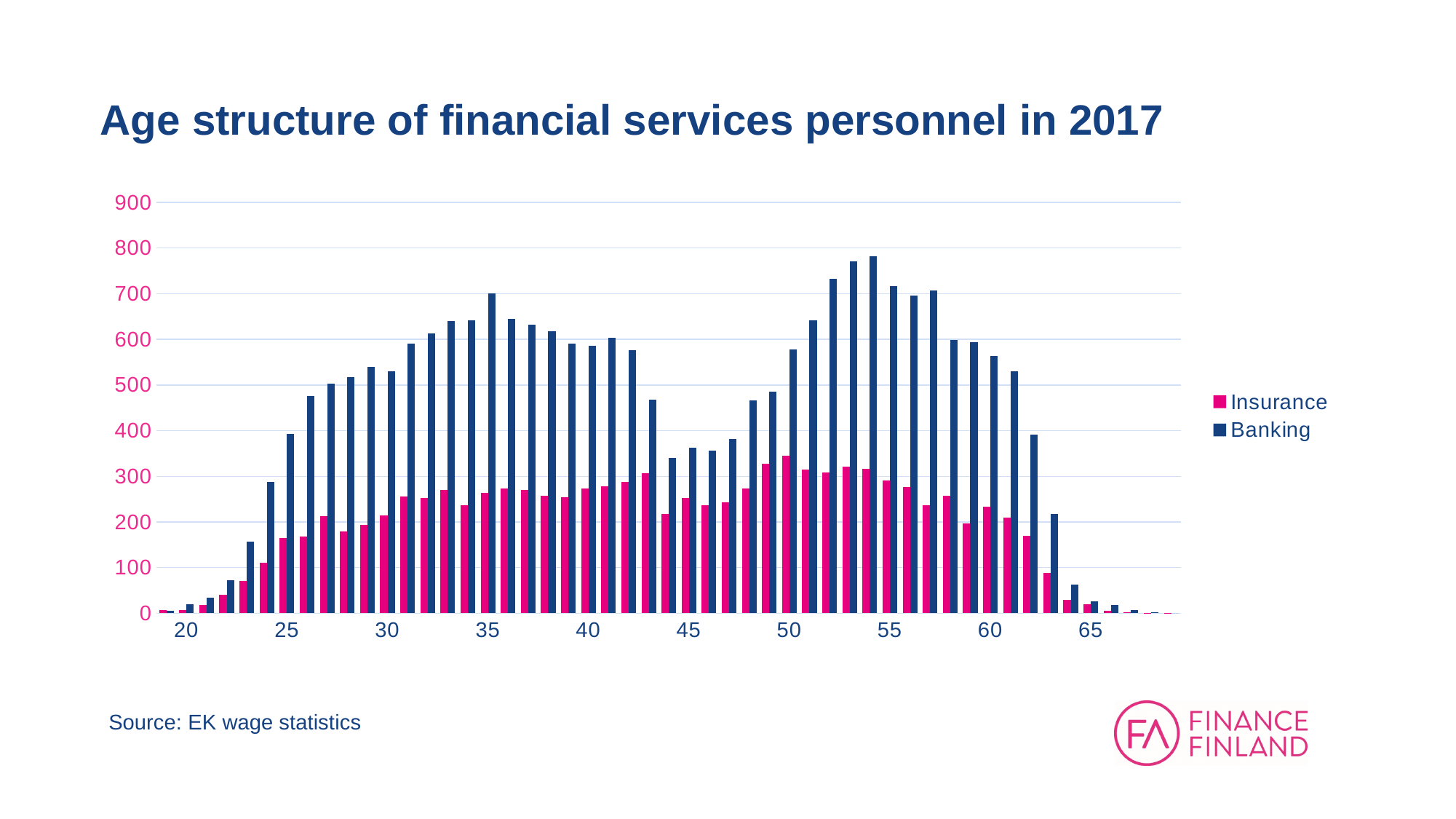

# Age structure of financial services personnel in 2017

### Chart

| Category | Insurance | Banking |
|---|---|---|
|  | 7.0 | 6.0 |
| 20 | 7.0 | 20.0 |
|  | 19.0 | 35.0 |
|  | 40.0 | 72.0 |
|  | 71.0 | 157.0 |
|  | 111.0 | 288.0 |
| 25 | 165.0 | 393.0 |
|  | 168.0 | 475.0 |
|  | 213.0 | 503.0 |
|  | 180.0 | 518.0 |
|  | 193.0 | 540.0 |
| 30 | 215.0 | 530.0 |
|  | 256.0 | 590.0 |
|  | 252.0 | 613.0 |
|  | 270.0 | 640.0 |
|  | 236.0 | 642.0 |
| 35 | 263.0 | 700.0 |
|  | 273.0 | 645.0 |
|  | 270.0 | 632.0 |
|  | 257.0 | 617.0 |
|  | 255.0 | 590.0 |
| 40 | 274.0 | 586.0 |
|  | 278.0 | 603.0 |
|  | 287.0 | 577.0 |
|  | 306.0 | 468.0 |
|  | 218.0 | 340.0 |
| 45 | 253.0 | 363.0 |
|  | 237.0 | 356.0 |
|  | 243.0 | 381.0 |
|  | 273.0 | 467.0 |
|  | 327.0 | 485.0 |
| 50 | 345.0 | 578.0 |
|  | 314.0 | 641.0 |
|  | 309.0 | 732.0 |
|  | 321.0 | 770.0 |
|  | 316.0 | 782.0 |
| 55 | 291.0 | 717.0 |
|  | 276.0 | 695.0 |
|  | 236.0 | 707.0 |
|  | 257.0 | 598.0 |
|  | 197.0 | 594.0 |
| 60 | 234.0 | 563.0 |
|  | 209.0 | 530.0 |
|  | 169.0 | 392.0 |
|  | 88.0 | 217.0 |
|  | 30.0 | 63.0 |
| 65 | 20.0 | 27.0 |
|  | 5.0 | 18.0 |
|  | 3.0 | 7.0 |
|  | 1.0 | 3.0 |
|  | 1.0 | 0.0 |
Source: EK wage statistics